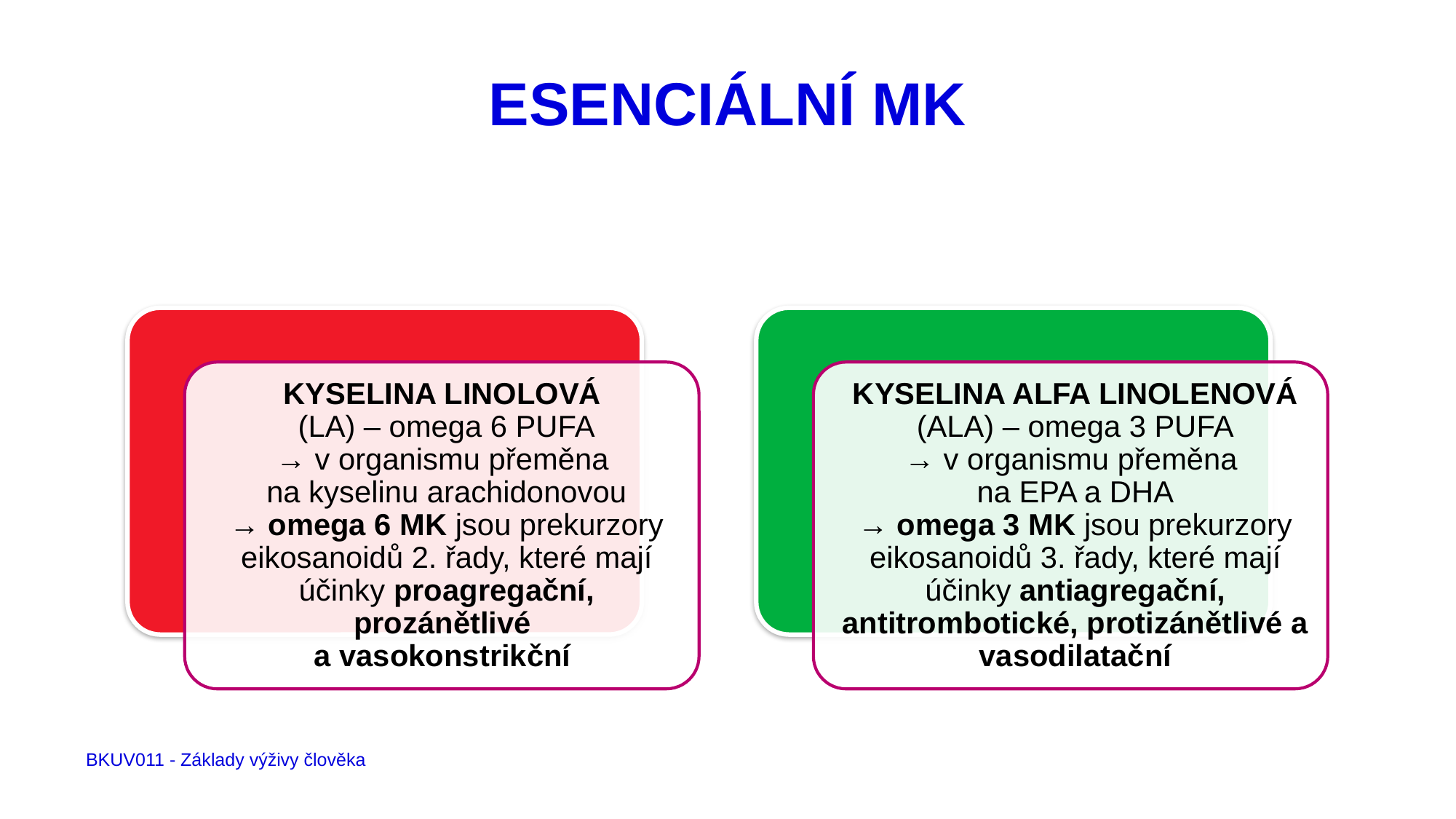

# ESENCIÁLNÍ MK
KYSELINA LINOLOVÁ
(LA) – omega 6 PUFA
→ v organismu přeměna
na kyselinu arachidonovou
→ omega 6 MK jsou prekurzory eikosanoidů 2. řady, které mají účinky proagregační, prozánětlivé
a vasokonstrikční
KYSELINA ALFA LINOLENOVÁ (ALA) – omega 3 PUFA
→ v organismu přeměna
na EPA a DHA
→ omega 3 MK jsou prekurzory eikosanoidů 3. řady, které mají účinky antiagregační, antitrombotické, protizánětlivé a vasodilatační
BKUV011 - Základy výživy člověka